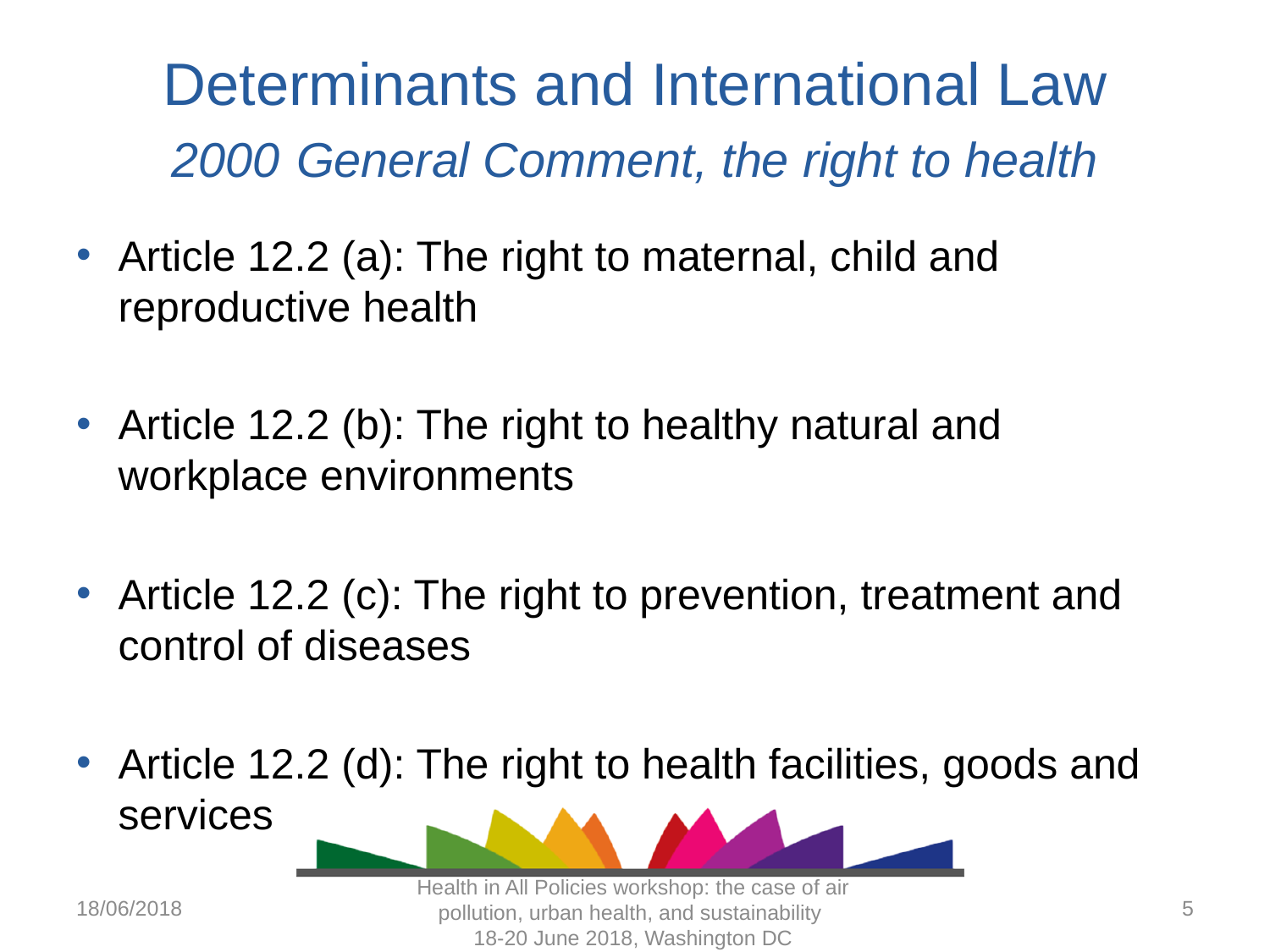

# Determinants and International Law 2000 General Comment, the right to health
Article 12.2 (a): The right to maternal, child and reproductive health

Article 12.2 (b): The right to healthy natural and workplace environments

Article 12.2 (c): The right to prevention, treatment and control of diseases

Article 12.2 (d): The right to health facilities, goods and services

18/06/2018
5